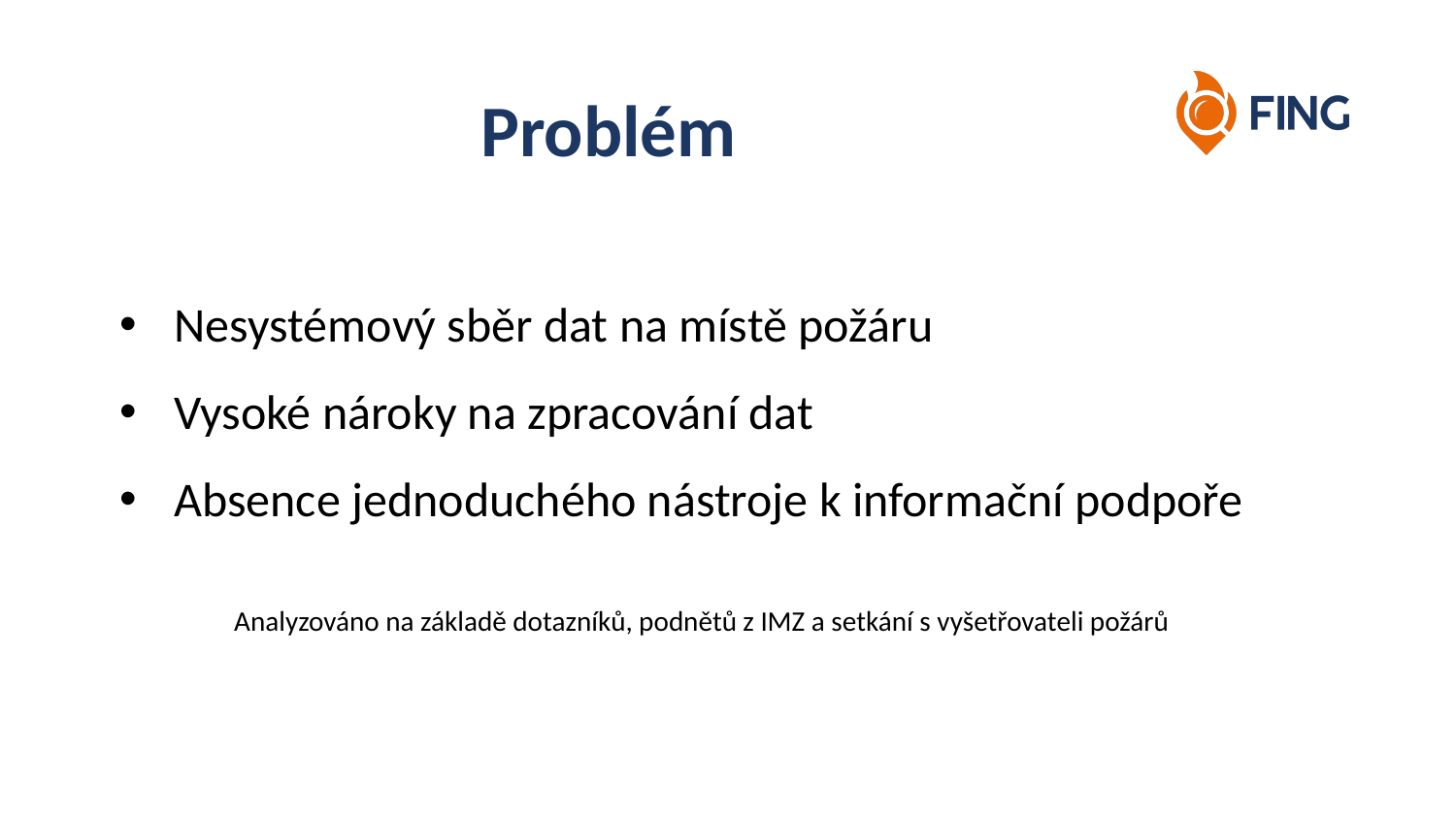

Problém
Nesystémový sběr dat na místě požáru
Vysoké nároky na zpracování dat
Absence jednoduchého nástroje k informační podpoře
Analyzováno na základě dotazníků, podnětů z IMZ a setkání s vyšetřovateli požárů